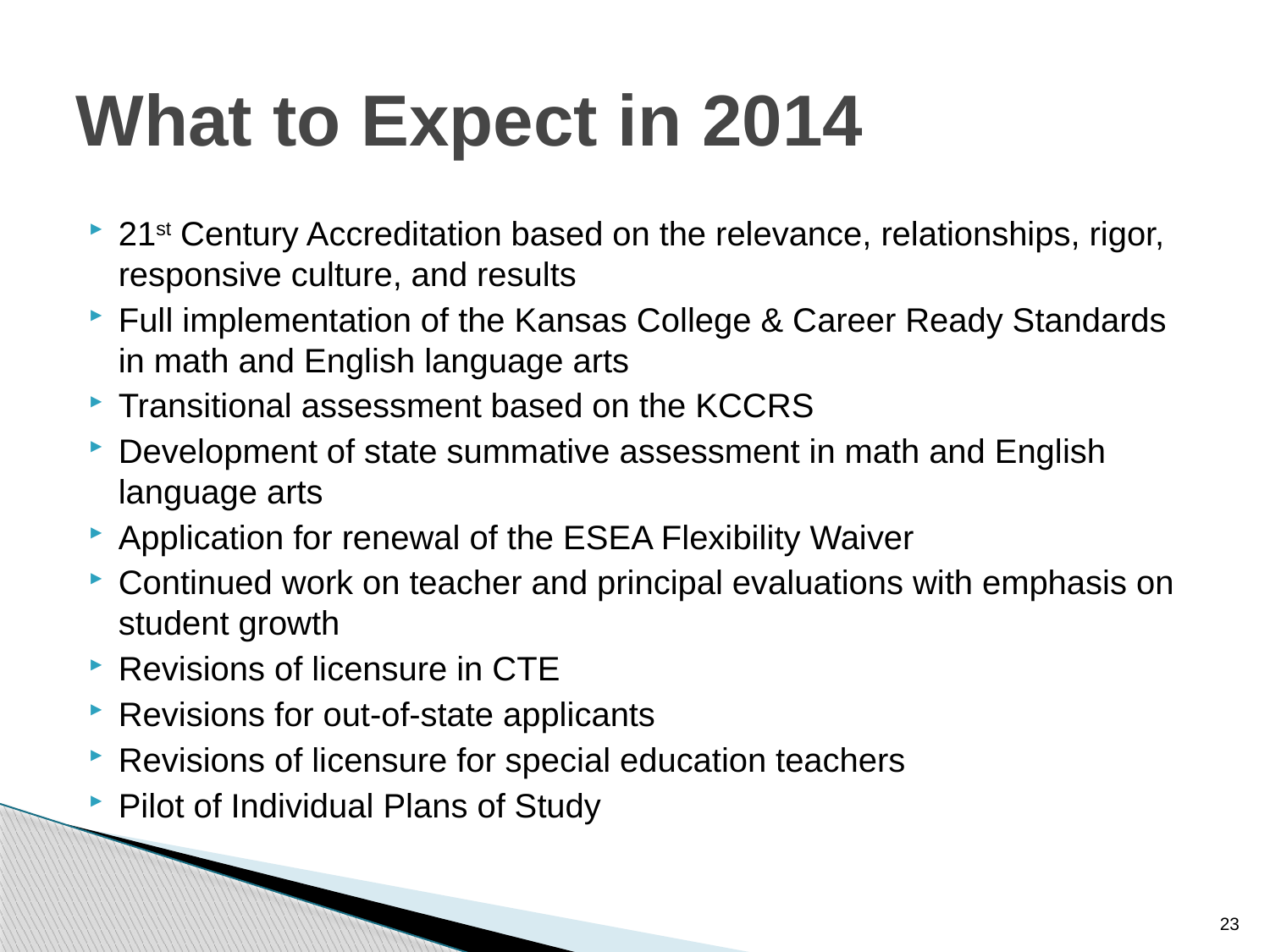

# What to Expect in 2014
21st Century Accreditation based on the relevance, relationships, rigor, responsive culture, and results
Full implementation of the Kansas College & Career Ready Standards in math and English language arts
Transitional assessment based on the KCCRS
Development of state summative assessment in math and English language arts
Application for renewal of the ESEA Flexibility Waiver
Continued work on teacher and principal evaluations with emphasis on student growth
Revisions of licensure in CTE
Revisions for out-of-state applicants
Revisions of licensure for special education teachers
Pilot of Individual Plans of Study
23